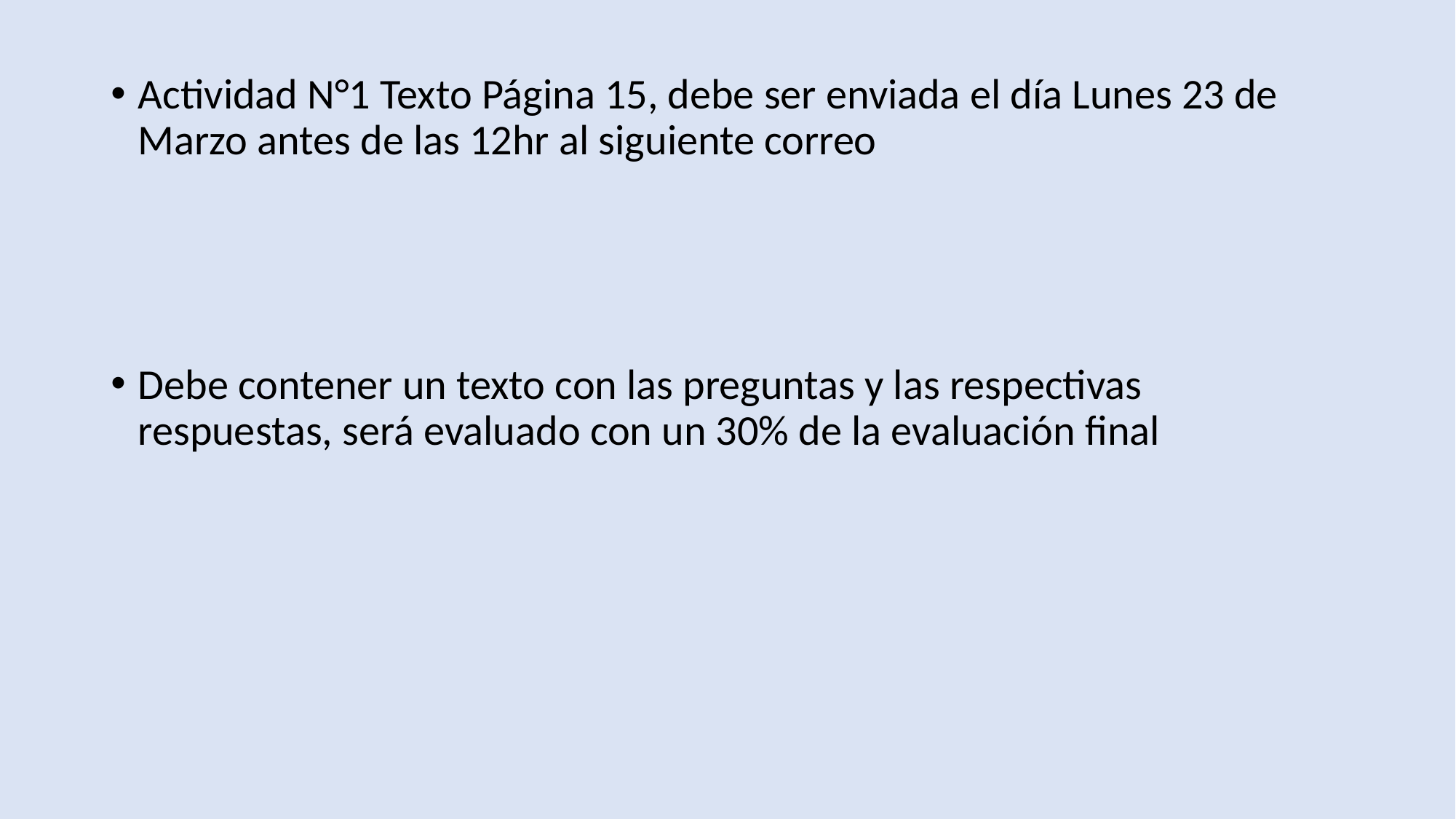

Actividad N°1 Texto Página 15, debe ser enviada el día Lunes 23 de Marzo antes de las 12hr al siguiente correo

Debe contener un texto con las preguntas y las respectivas respuestas, será evaluado con un 30% de la evaluación final